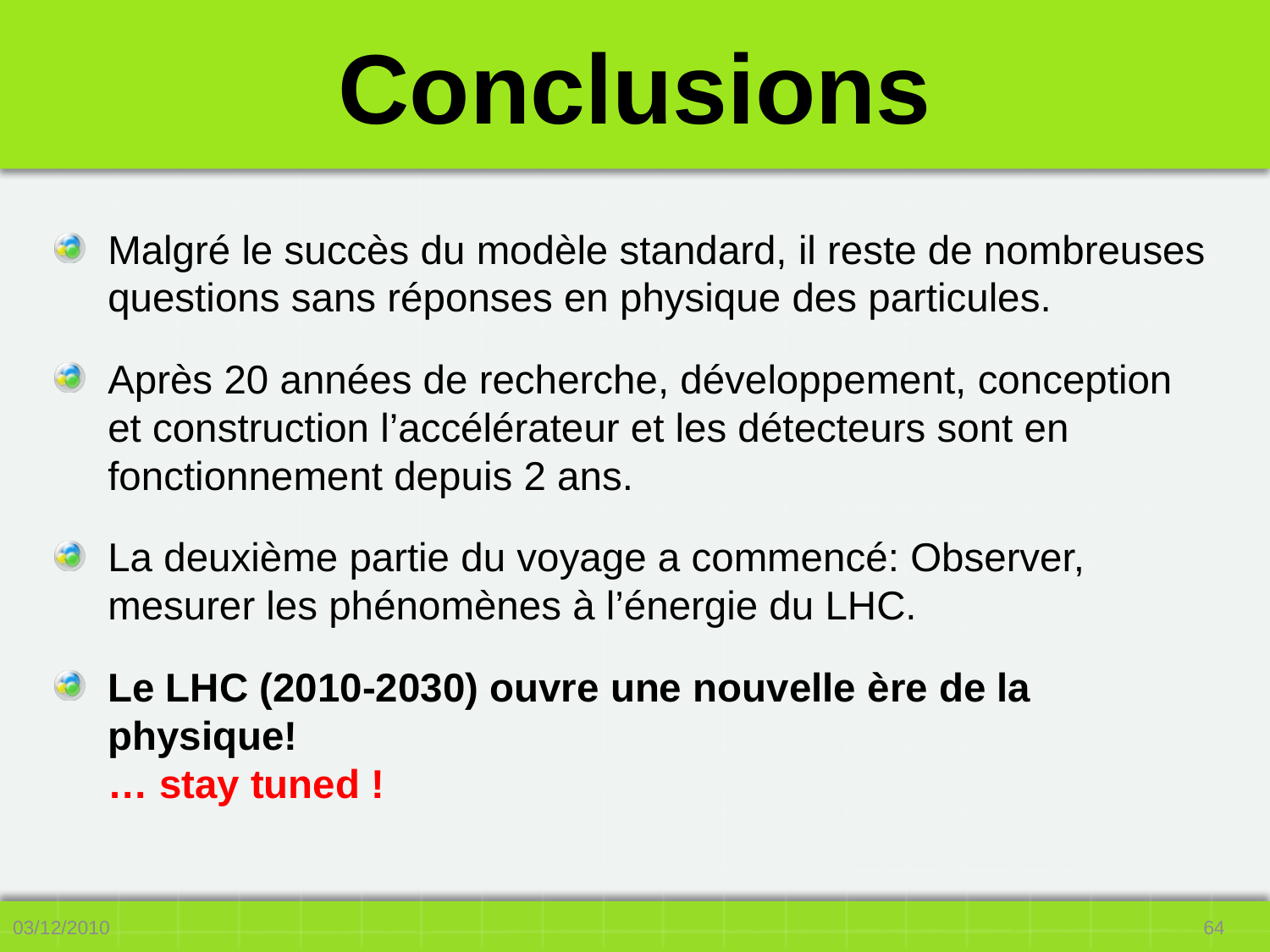

# Conclusions
Malgré le succès du modèle standard, il reste de nombreuses questions sans réponses en physique des particules.
Après 20 années de recherche, développement, conception et construction l’accélérateur et les détecteurs sont en fonctionnement depuis 2 ans.
La deuxième partie du voyage a commencé: Observer, mesurer les phénomènes à l’énergie du LHC.
Le LHC (2010-2030) ouvre une nouvelle ère de la physique!
… stay tuned !
03/12/2010
64